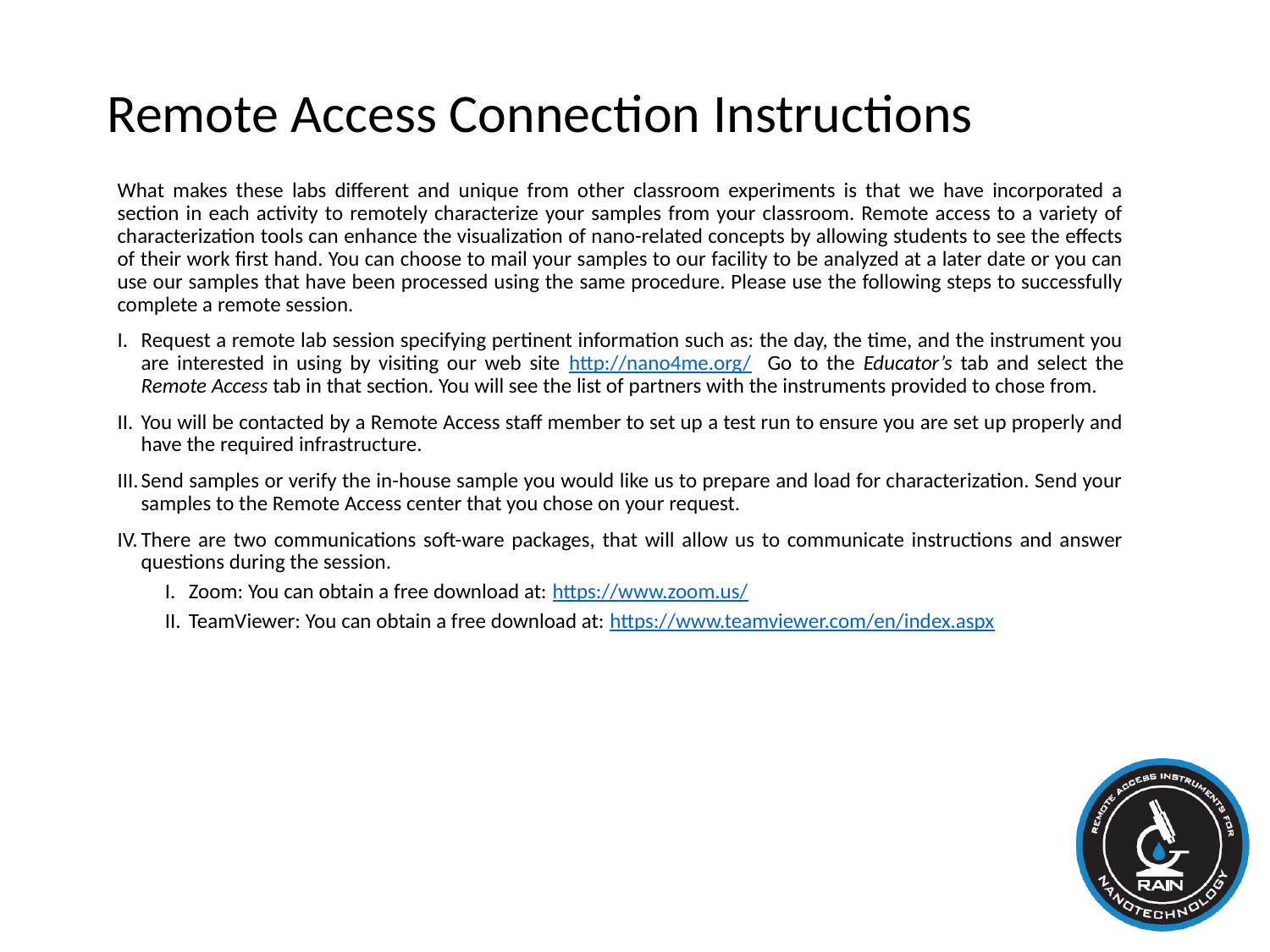

# Remote Access Connection Instructions
What makes these labs different and unique from other classroom experiments is that we have incorporated a section in each activity to remotely characterize your samples from your classroom. Remote access to a variety of characterization tools can enhance the visualization of nano-related concepts by allowing students to see the effects of their work first hand. You can choose to mail your samples to our facility to be analyzed at a later date or you can use our samples that have been processed using the same procedure. Please use the following steps to successfully complete a remote session.
Request a remote lab session specifying pertinent information such as: the day, the time, and the instrument you are interested in using by visiting our web site http://nano4me.org/  Go to the Educator’s tab and select the Remote Access tab in that section. You will see the list of partners with the instruments provided to chose from.
You will be contacted by a Remote Access staff member to set up a test run to ensure you are set up properly and have the required infrastructure.
Send samples or verify the in-house sample you would like us to prepare and load for characterization. Send your samples to the Remote Access center that you chose on your request.
There are two communications soft-ware packages, that will allow us to communicate instructions and answer questions during the session.
Zoom: You can obtain a free download at: https://www.zoom.us/
TeamViewer: You can obtain a free download at: https://www.teamviewer.com/en/index.aspx